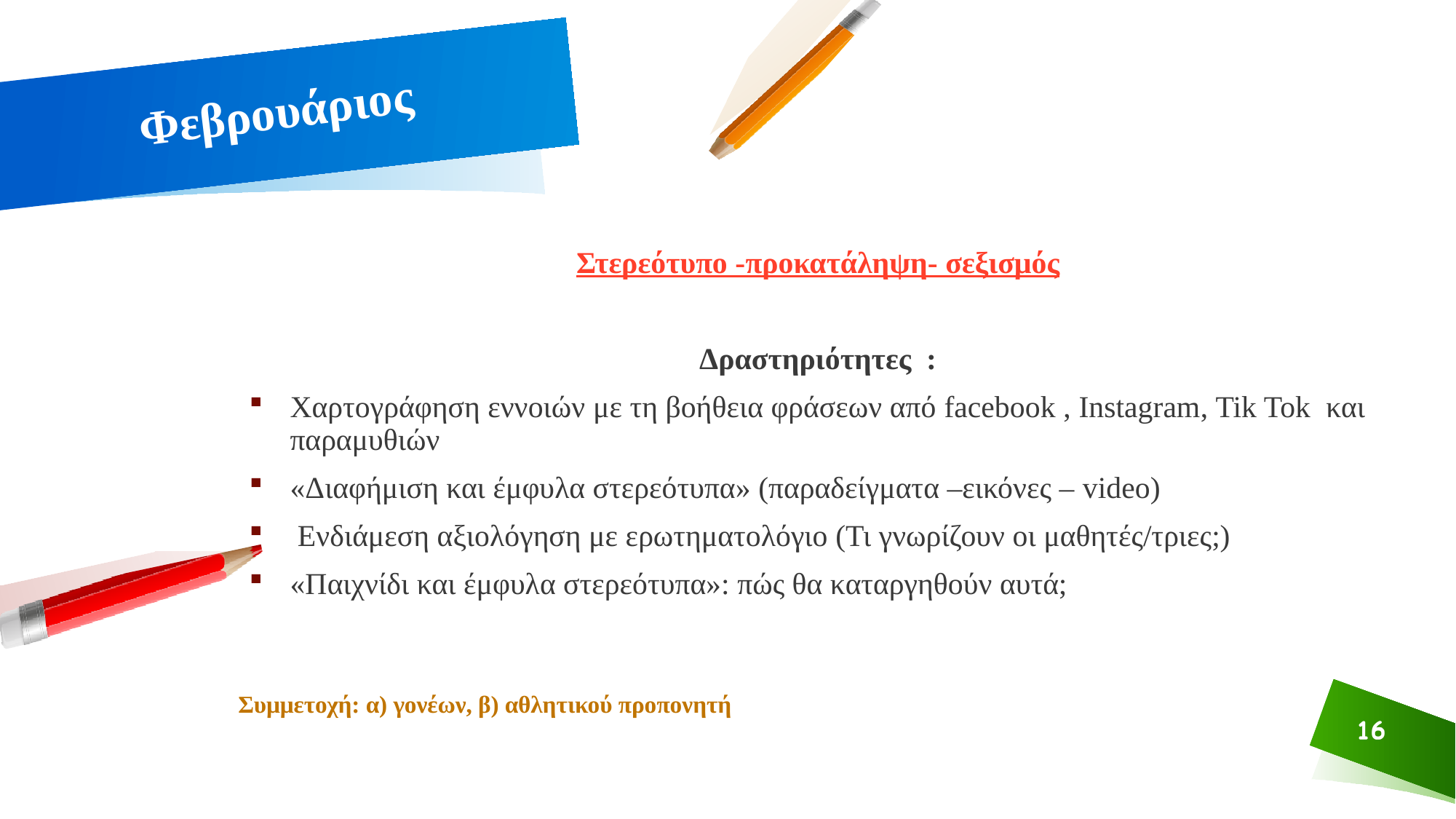

# Φεβρουάριος
Στερεότυπο -προκατάληψη- σεξισμός

Δραστηριότητες  :
Χαρτογράφηση εννοιών με τη βοήθεια φράσεων από facebook , Instagram, Tik Tok  και παραμυθιών
«Διαφήμιση και έμφυλα στερεότυπα» (παραδείγματα –εικόνες – video)
 Ενδιάμεση αξιολόγηση με ερωτηματολόγιο (Τι γνωρίζουν οι μαθητές/τριες;)
«Παιχνίδι και έμφυλα στερεότυπα»: πώς θα καταργηθούν αυτά;
Συμμετοχή: α) γονέων, β) αθλητικού προπονητή
16